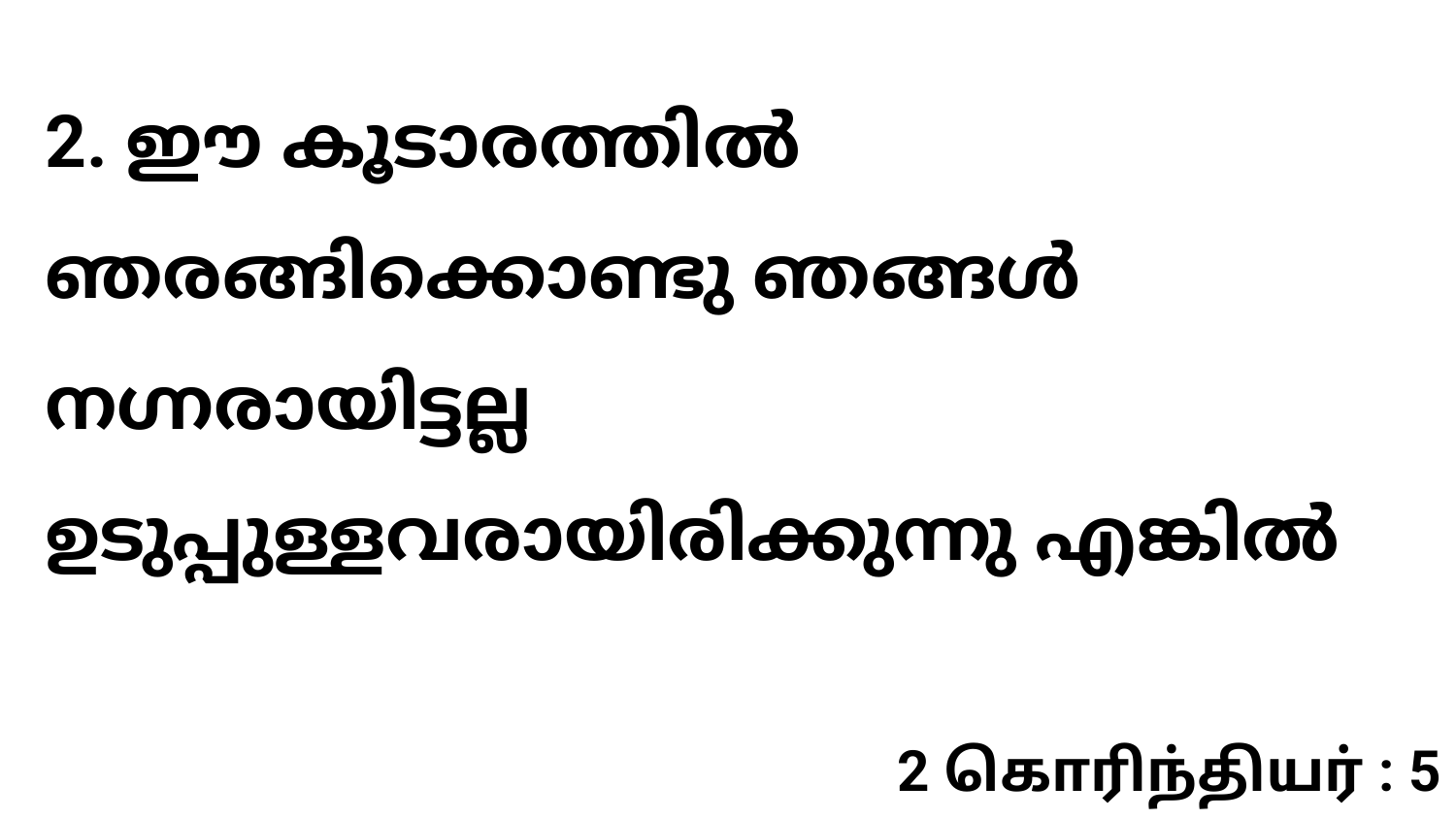

2. ഈ കൂടാരത്തിൽ ഞരങ്ങിക്കൊണ്ടു ഞങ്ങൾ നഗ്നരായിട്ടല്ല ഉടുപ്പുള്ളവരായിരിക്കുന്നു എങ്കിൽ
2 கொரிந்தியர் : 5